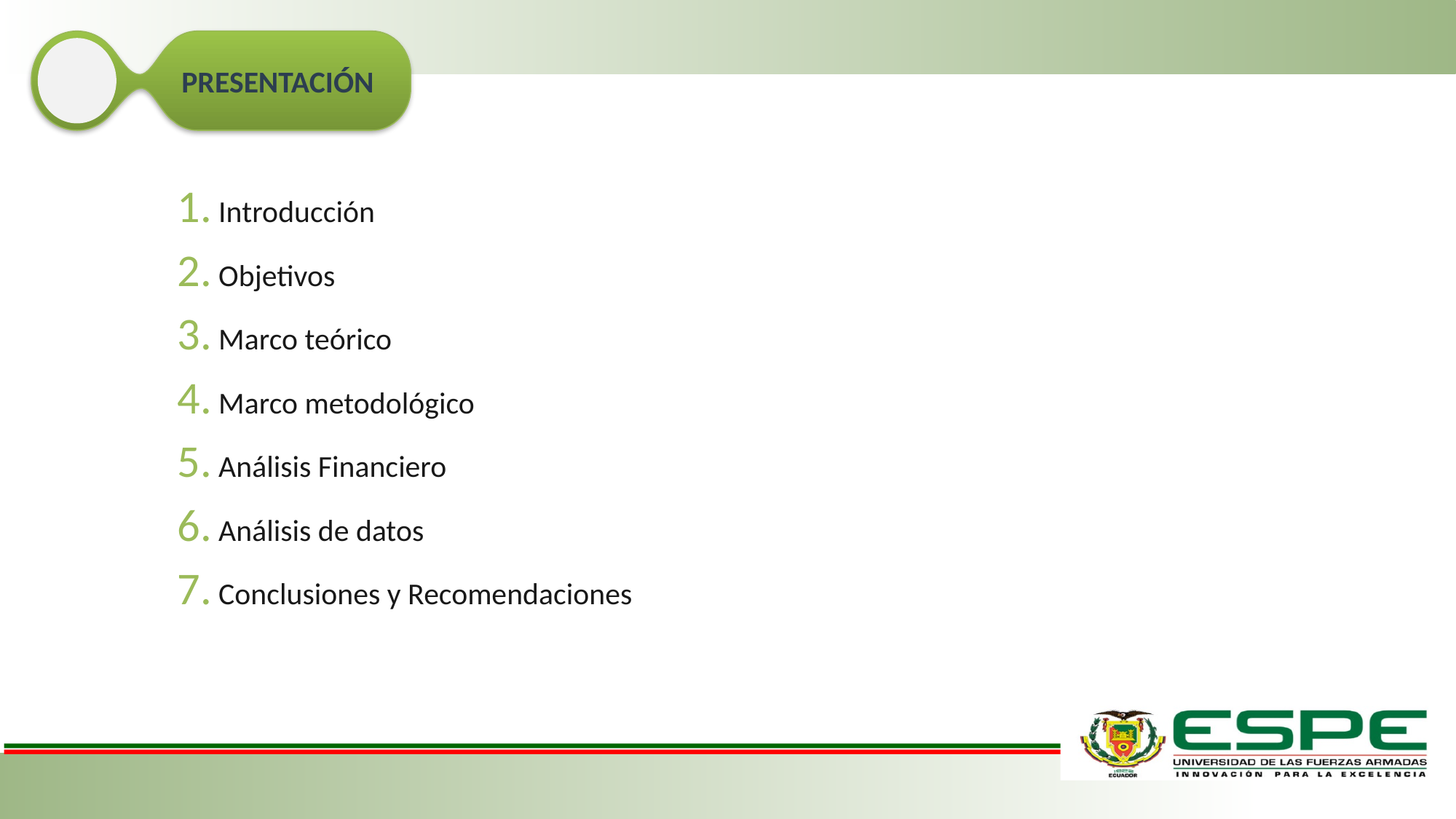

PRESENTACIÓN
Introducción
Objetivos
Marco teórico
Marco metodológico
Análisis Financiero
Análisis de datos
Conclusiones y Recomendaciones